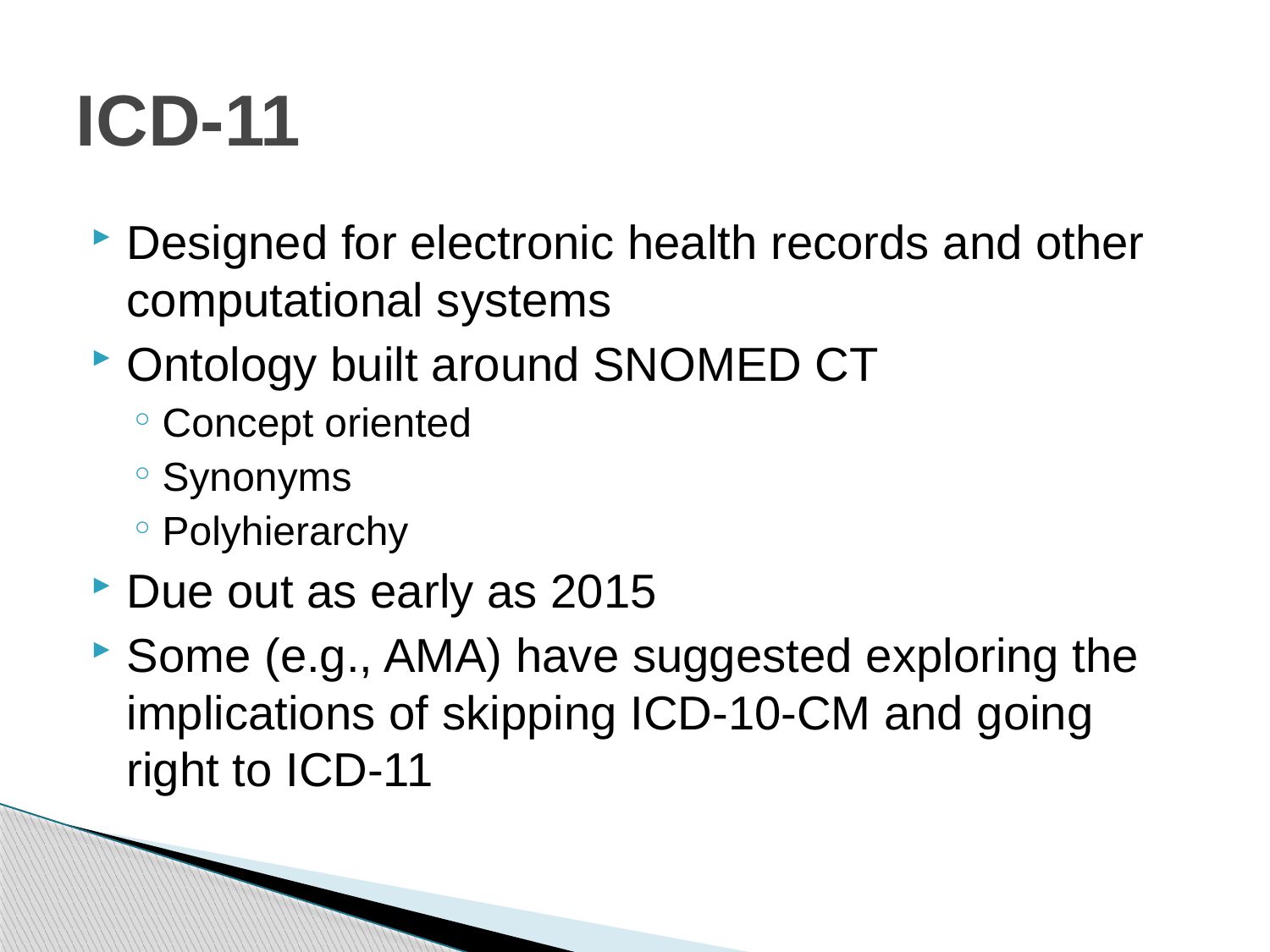

# ICD-11
Designed for electronic health records and other computational systems
Ontology built around SNOMED CT
Concept oriented
Synonyms
Polyhierarchy
Due out as early as 2015
Some (e.g., AMA) have suggested exploring the implications of skipping ICD-10-CM and going right to ICD-11